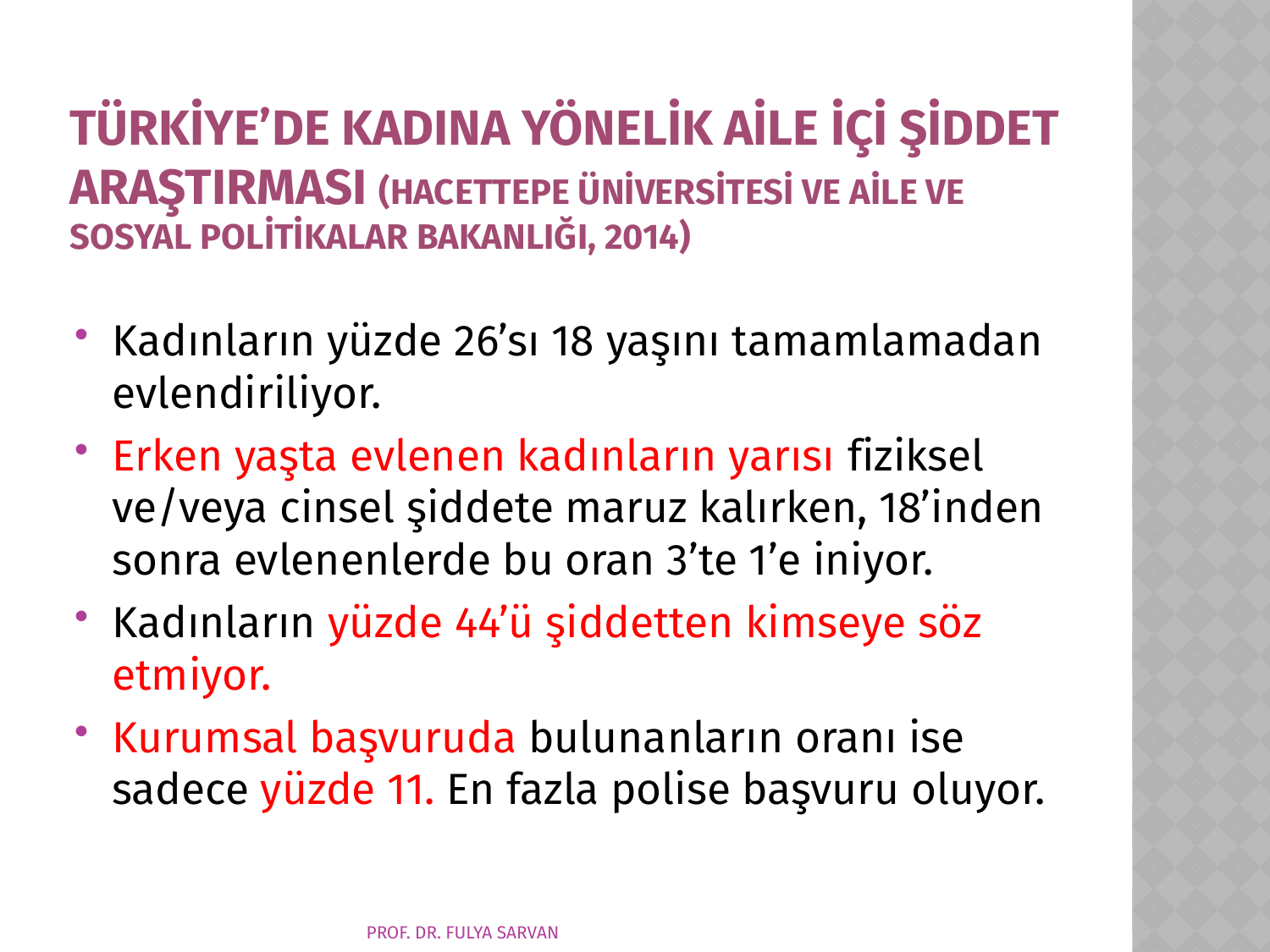

# Türkİye’de KadIna Yönelİk Aİle İçİ Şİddet AraştIrmasI (Hacettepe Üniversitesi ve Aile ve Sosyal Polİtİkalar BakanlIğI, 2014)
Kadınların yüzde 26’sı 18 yaşını tamamlamadan evlendiriliyor.
Erken yaşta evlenen kadınların yarısı fiziksel ve/veya cinsel şiddete maruz kalırken, 18’inden sonra evlenenlerde bu oran 3’te 1’e iniyor.
Kadınların yüzde 44’ü şiddetten kimseye söz etmiyor.
Kurumsal başvuruda bulunanların oranı ise sadece yüzde 11. En fazla polise başvuru oluyor.

PROF. DR. FULYA SARVAN